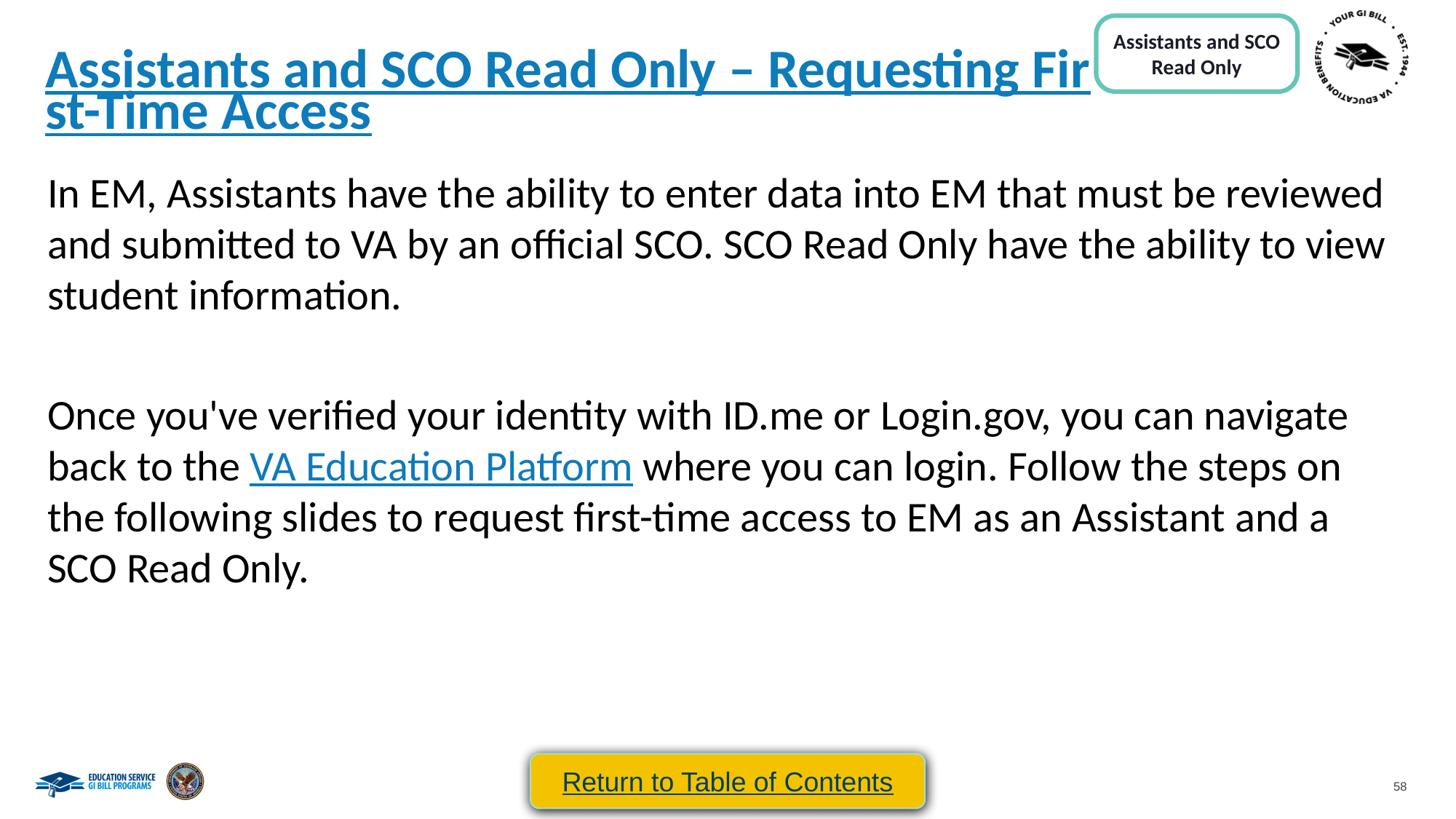

Assistants and SCO Read Only
Assistants and SCO Read Only – Requesting First-Time Access
In EM, Assistants have the ability to enter data into EM that must be reviewed and submitted to VA by an official SCO. SCO Read Only have the ability to view student information.

Once you've verified your identity with ID.me or Login.gov, you can navigate back to the VA Education Platform where you can login. Follow the steps on the following slides to request first-time access to EM as an Assistant and a SCO Read Only.

Return to Table of Contents